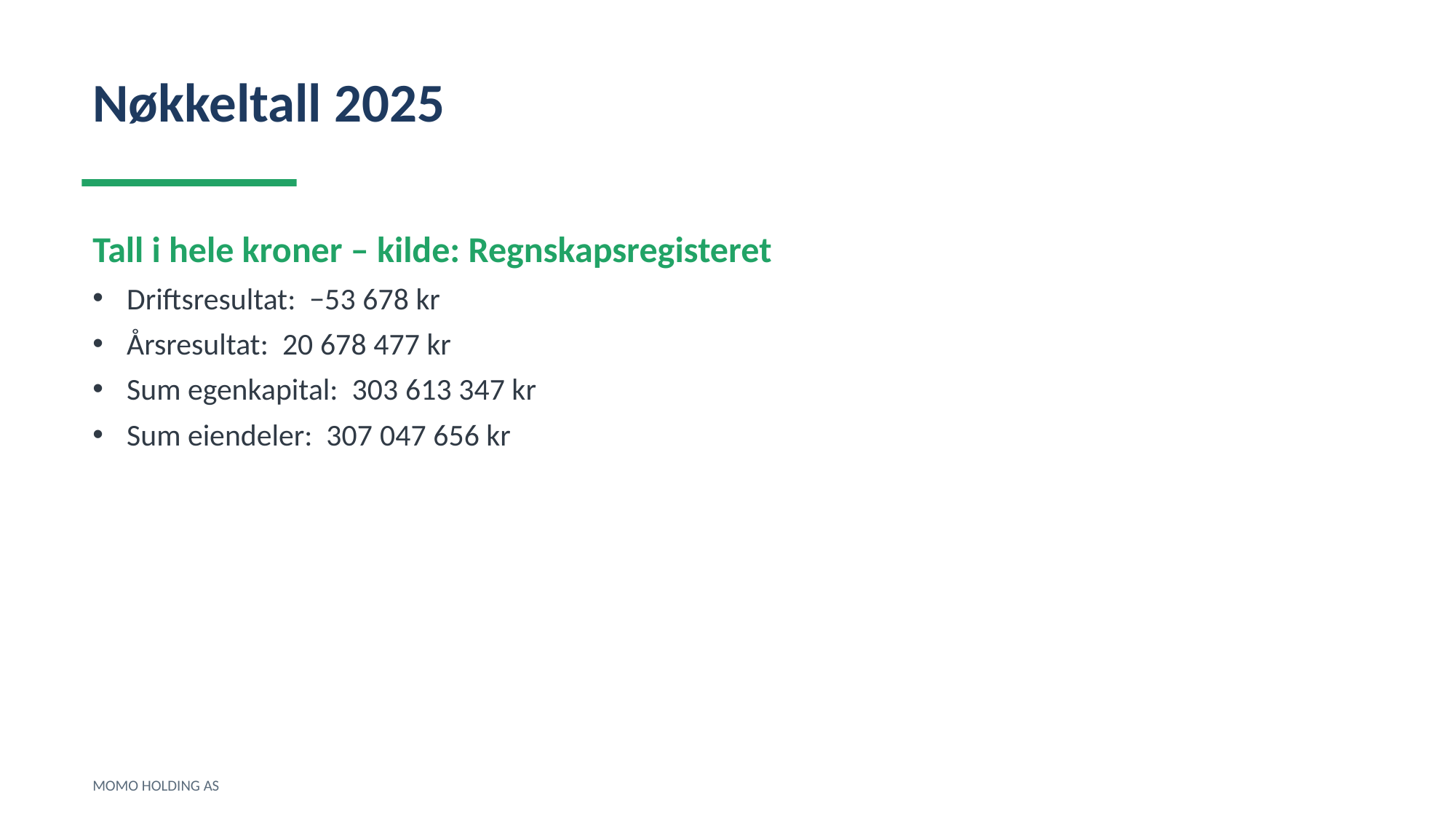

Nøkkeltall 2025

Tall i hele kroner – kilde: Regnskapsregisteret
Driftsresultat:  −53 678 kr
Årsresultat:  20 678 477 kr
Sum egenkapital:  303 613 347 kr
Sum eiendeler:  307 047 656 kr
MOMO HOLDING AS